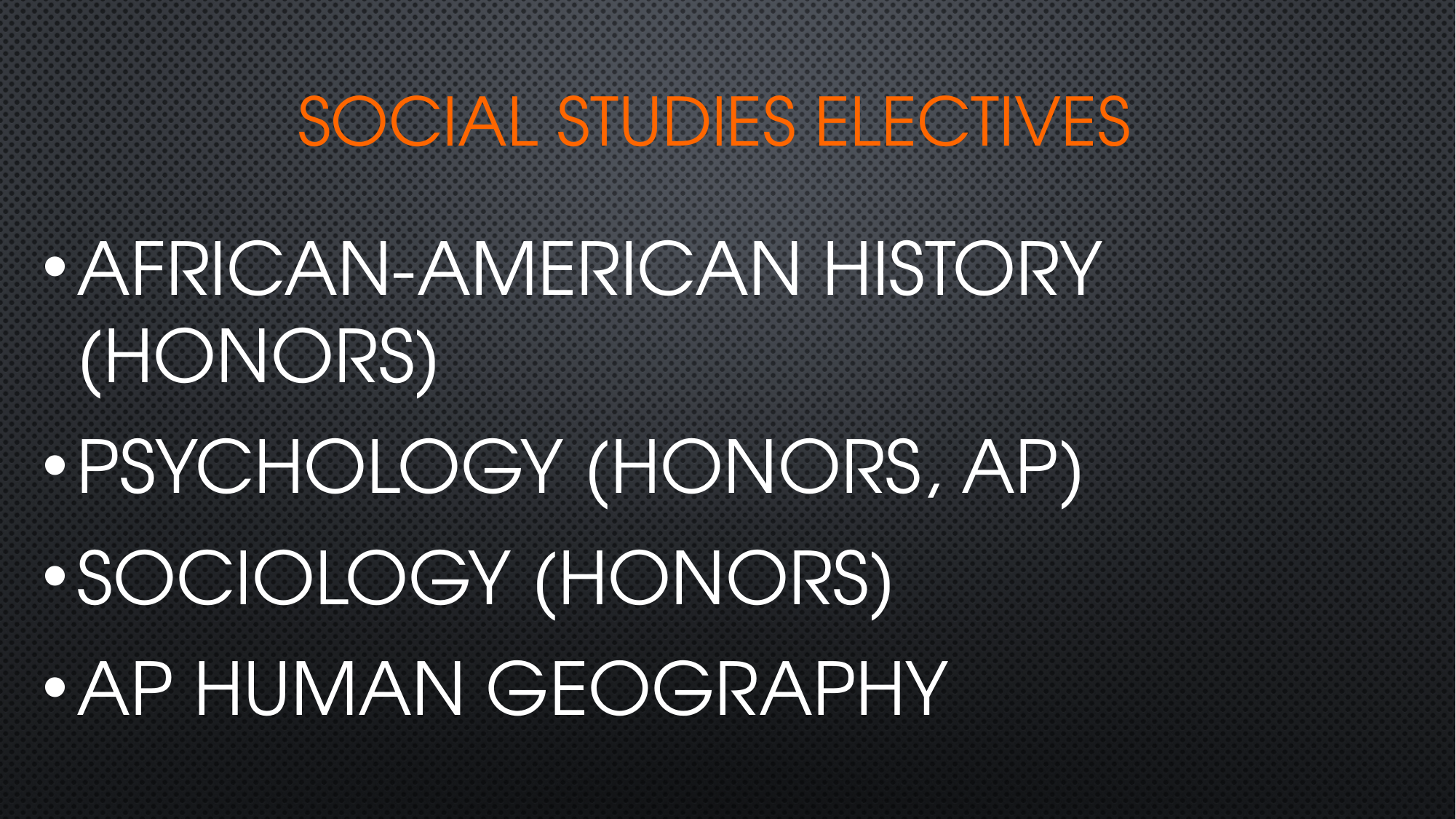

# Social studies electives
African-American History (honors)
Psychology (Honors, AP)
Sociology (Honors)
AP Human Geography